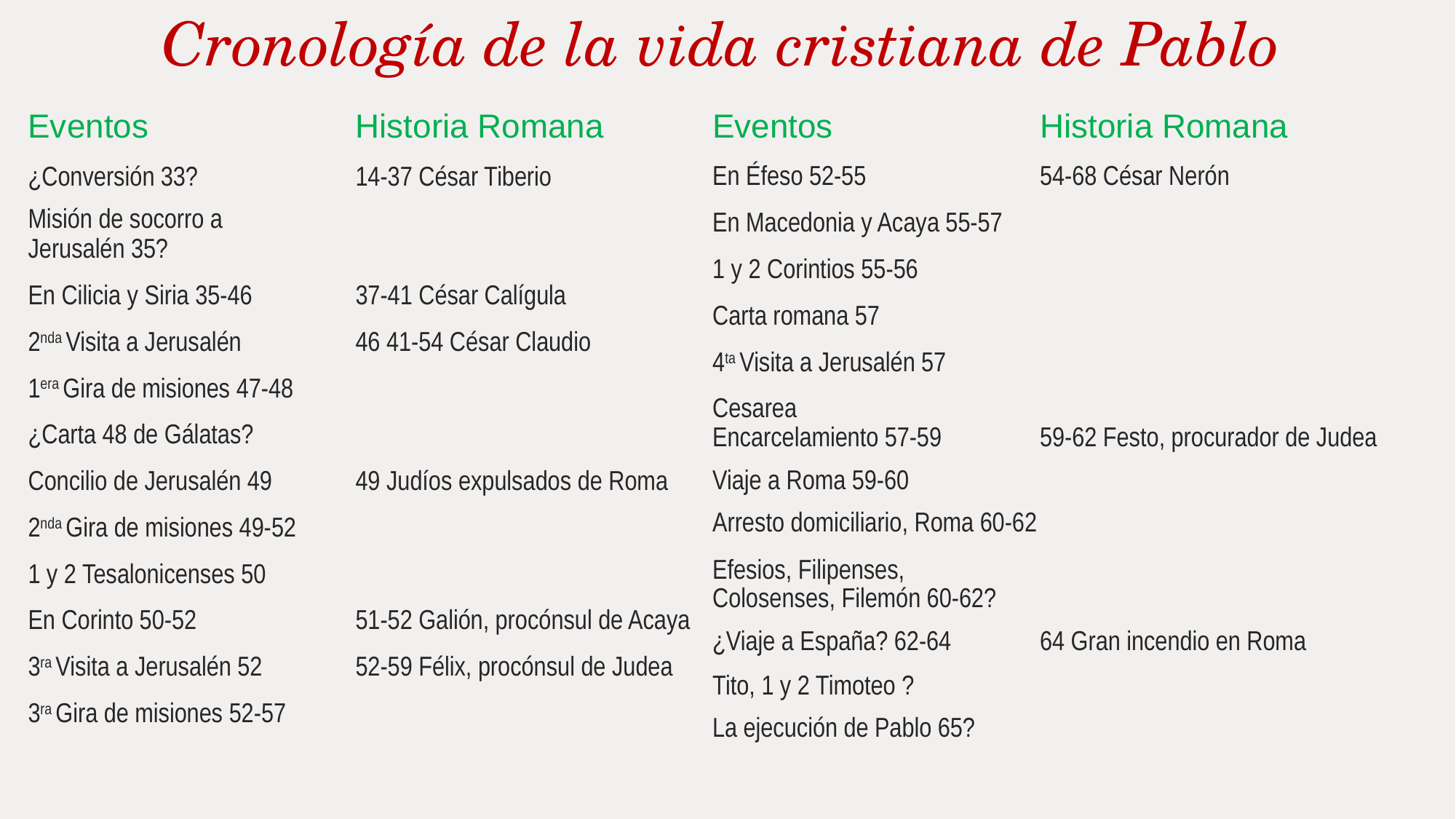

# Cronología de la vida cristiana de Pablo
Eventos 		Historia Romana
¿Conversión 33? 		14-37 César Tiberio
Misión de socorro a
Jerusalén 35?
En Cilicia y Siria 35-46 	37-41 César Calígula
2nda Visita a Jerusalén 	46 41-54 César Claudio
1era Gira de misiones 47-48
¿Carta 48 de Gálatas?
Concilio de Jerusalén 49 	49 Judíos expulsados ​​de Roma
2nda Gira de misiones 49-52
1 y 2 Tesalonicenses 50
En Corinto 50-52 		51-52 Galión, procónsul de Acaya
3ra Visita a Jerusalén 52 	52-59 Félix, procónsul de Judea
3ra Gira de misiones 52-57
Eventos 		Historia Romana
En Éfeso 52-55 		54-68 César Nerón
En Macedonia y Acaya 55-57
1 y 2 Corintios 55-56
Carta romana 57
4ta Visita a Jerusalén 57
Cesarea
Encarcelamiento 57-59 	59-62 Festo, procurador de Judea

Viaje a Roma 59-60

Arresto domiciliario, Roma 60-62
Efesios, Filipenses,
Colosenses, Filemón 60-62?

¿Viaje a España? 62-64 	64 Gran incendio en Roma

Tito, 1 y 2 Timoteo ?

La ejecución de Pablo 65?